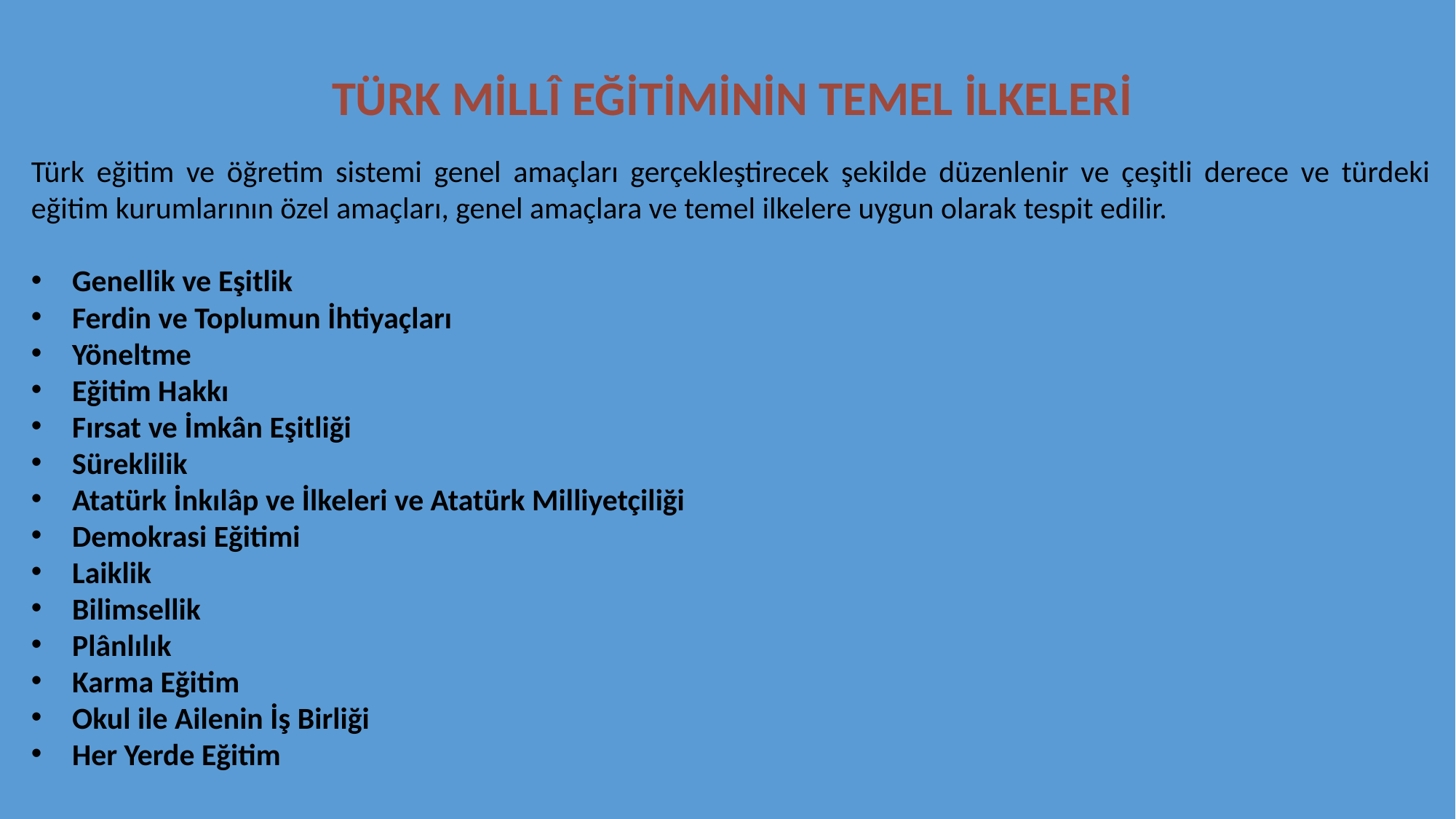

TÜRK MİLLÎ EĞİTİMİNİN TEMEL İLKELERİ
Türk eğitim ve öğretim sistemi genel amaçları gerçekleştirecek şekilde düzenlenir ve çeşitli derece ve türdeki eğitim kurumlarının özel amaçları, genel amaçlara ve temel ilkelere uygun olarak tespit edilir.

Genellik ve Eşitlik
Ferdin ve Toplumun İhtiyaçları
Yöneltme
Eğitim Hakkı
Fırsat ve İmkân Eşitliği
Süreklilik
Atatürk İnkılâp ve İlkeleri ve Atatürk Milliyetçiliği
Demokrasi Eğitimi
Laiklik
Bilimsellik
Plânlılık
Karma Eğitim
Okul ile Ailenin İş Birliği
Her Yerde Eğitim